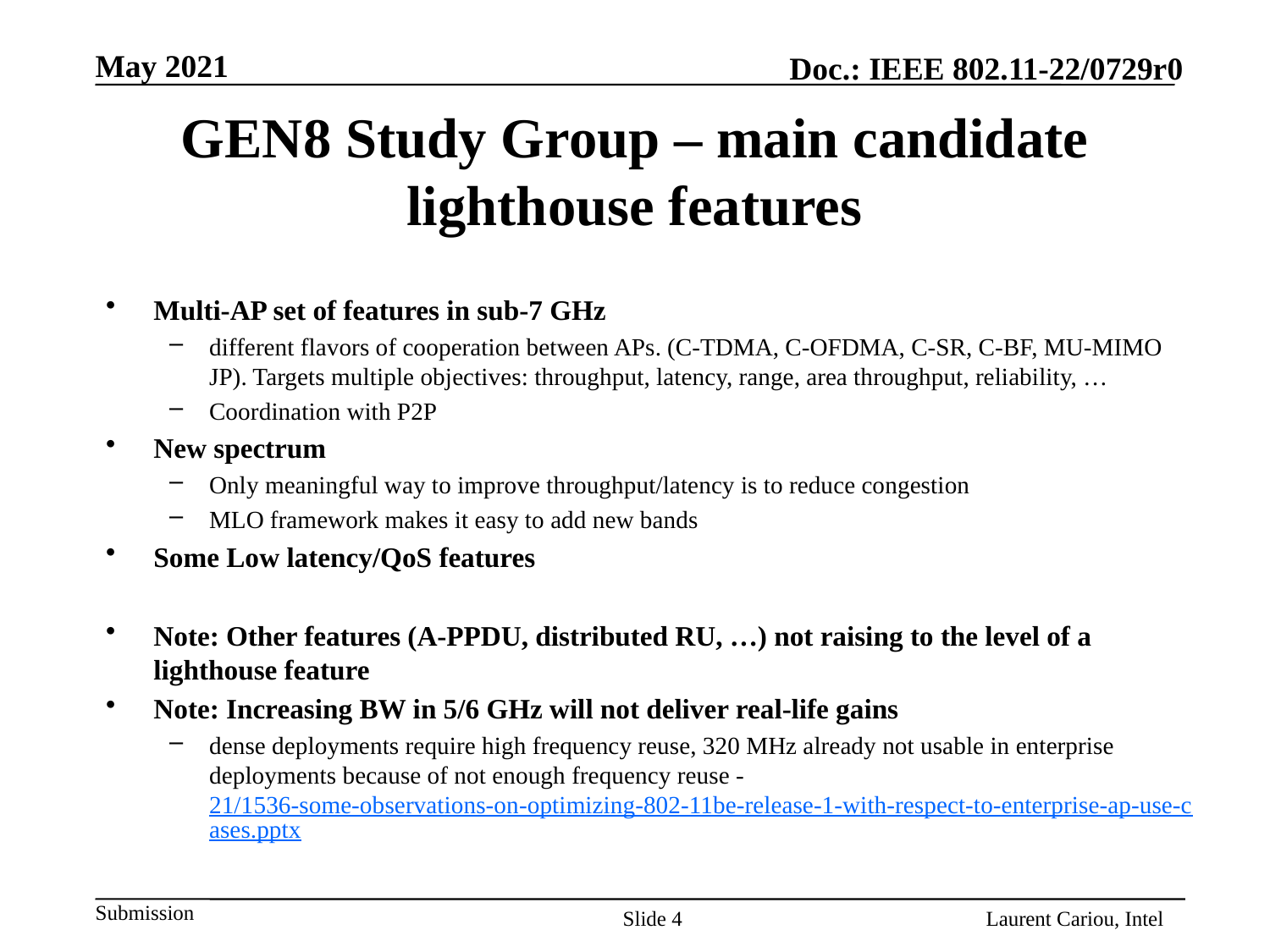

May 2021
# GEN8 Study Group – main candidate lighthouse features
Multi-AP set of features in sub-7 GHz
different flavors of cooperation between APs. (C-TDMA, C-OFDMA, C-SR, C-BF, MU-MIMO JP). Targets multiple objectives: throughput, latency, range, area throughput, reliability, …
Coordination with P2P
New spectrum
Only meaningful way to improve throughput/latency is to reduce congestion
MLO framework makes it easy to add new bands
Some Low latency/QoS features

Note: Other features (A-PPDU, distributed RU, …) not raising to the level of a lighthouse feature
Note: Increasing BW in 5/6 GHz will not deliver real-life gains
dense deployments require high frequency reuse, 320 MHz already not usable in enterprise deployments because of not enough frequency reuse - 21/1536-some-observations-on-optimizing-802-11be-release-1-with-respect-to-enterprise-ap-use-cases.pptx
Slide 4
Laurent Cariou, Intel